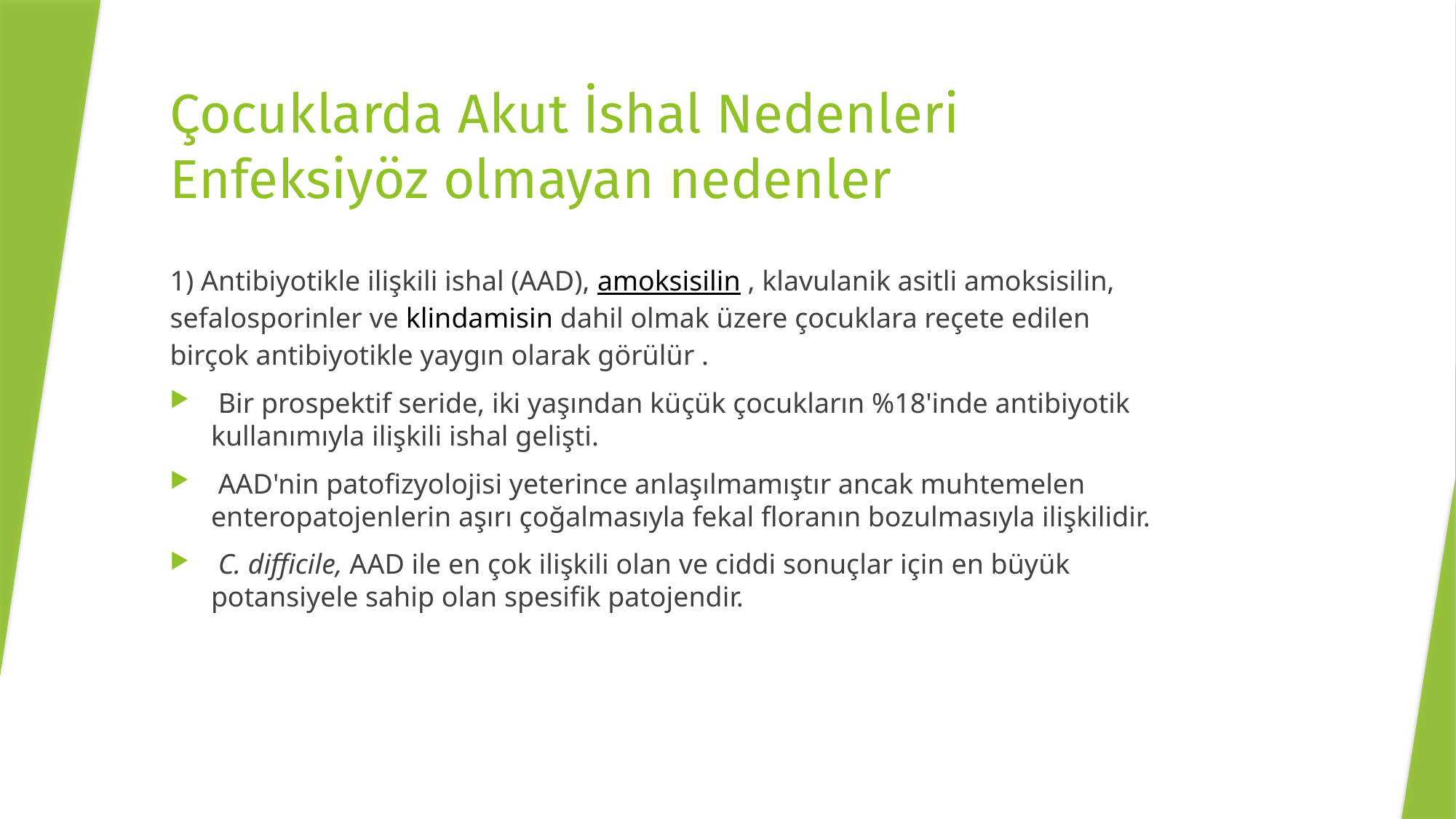

# Çocuklarda Akut İshal Nedenleri Enfeksiyöz olmayan nedenler
1) Antibiyotikle ilişkili ishal (AAD), amoksisilin , klavulanik asitli amoksisilin, sefalosporinler ve klindamisin dahil olmak üzere çocuklara reçete edilen birçok antibiyotikle yaygın olarak görülür .
 Bir prospektif seride, iki yaşından küçük çocukların %18'inde antibiyotik kullanımıyla ilişkili ishal gelişti.
 AAD'nin patofizyolojisi yeterince anlaşılmamıştır ancak muhtemelen enteropatojenlerin aşırı çoğalmasıyla fekal floranın bozulmasıyla ilişkilidir.
 C. difficile, AAD ile en çok ilişkili olan ve ciddi sonuçlar için en büyük potansiyele sahip olan spesifik patojendir.